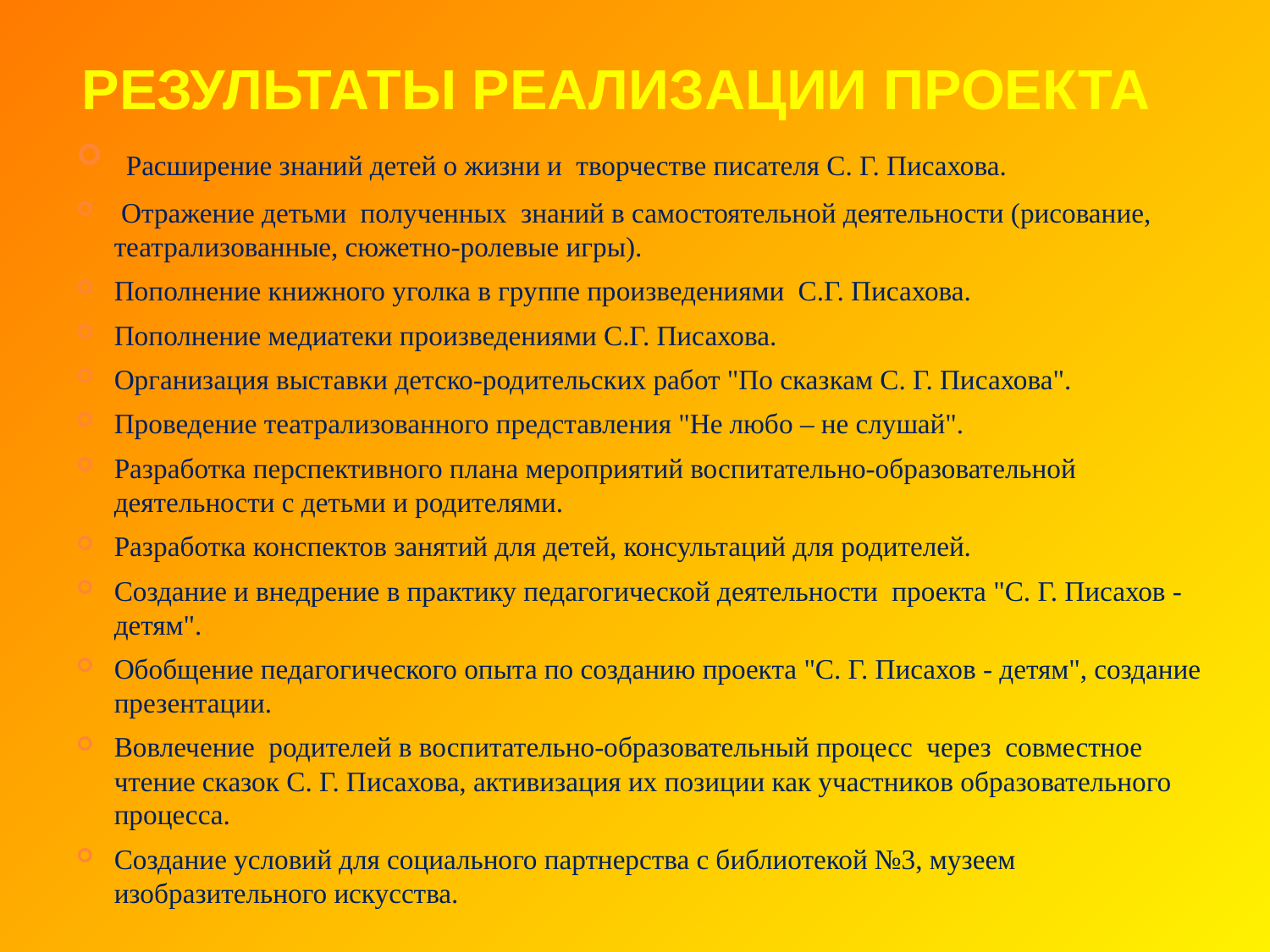

# Результаты реализации проекта
 Расширение знаний детей о жизни и  творчестве писателя С. Г. Писахова.
 Отражение детьми  полученных  знаний в самостоятельной деятельности (рисование,  театрализованные, сюжетно-ролевые игры).
Пополнение книжного уголка в группе произведениями  С.Г. Писахова.
Пополнение медиатеки произведениями С.Г. Писахова.
Организация выставки детско-родительских работ "По сказкам С. Г. Писахова".
Проведение театрализованного представления "Не любо – не слушай".
Разработка перспективного плана мероприятий воспитательно-образовательной деятельности с детьми и родителями.
Разработка конспектов занятий для детей, консультаций для родителей.
Создание и внедрение в практику педагогической деятельности  проекта "С. Г. Писахов - детям".
Обобщение педагогического опыта по созданию проекта "С. Г. Писахов - детям", создание презентации.
Вовлечение  родителей в воспитательно-образовательный процесс  через  совместное чтение сказок С. Г. Писахова, активизация их позиции как участников образовательного процесса.
Создание условий для социального партнерства с библиотекой №3, музеем изобразительного искусства.